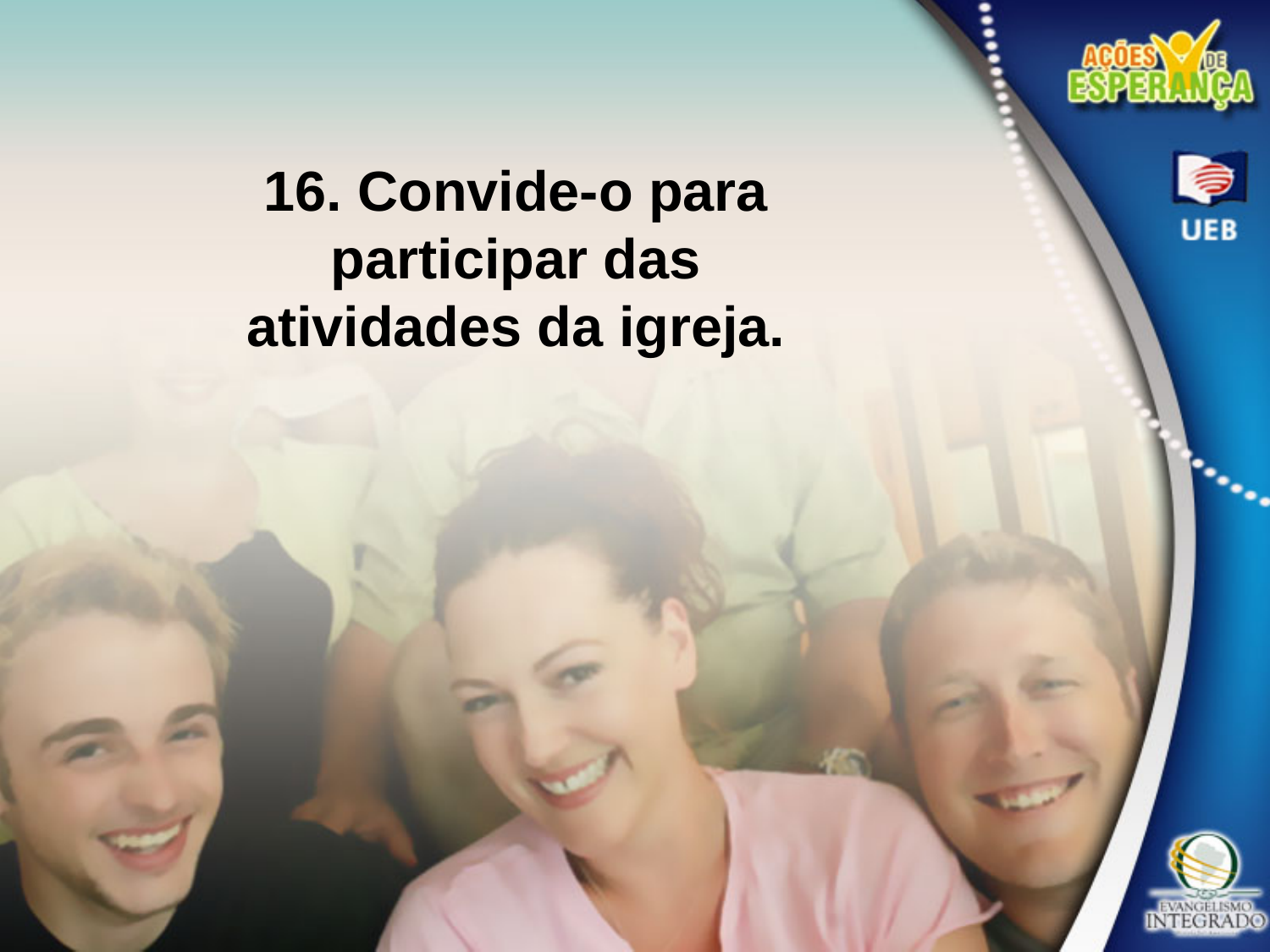

16. Convide-o para participar das atividades da igreja.